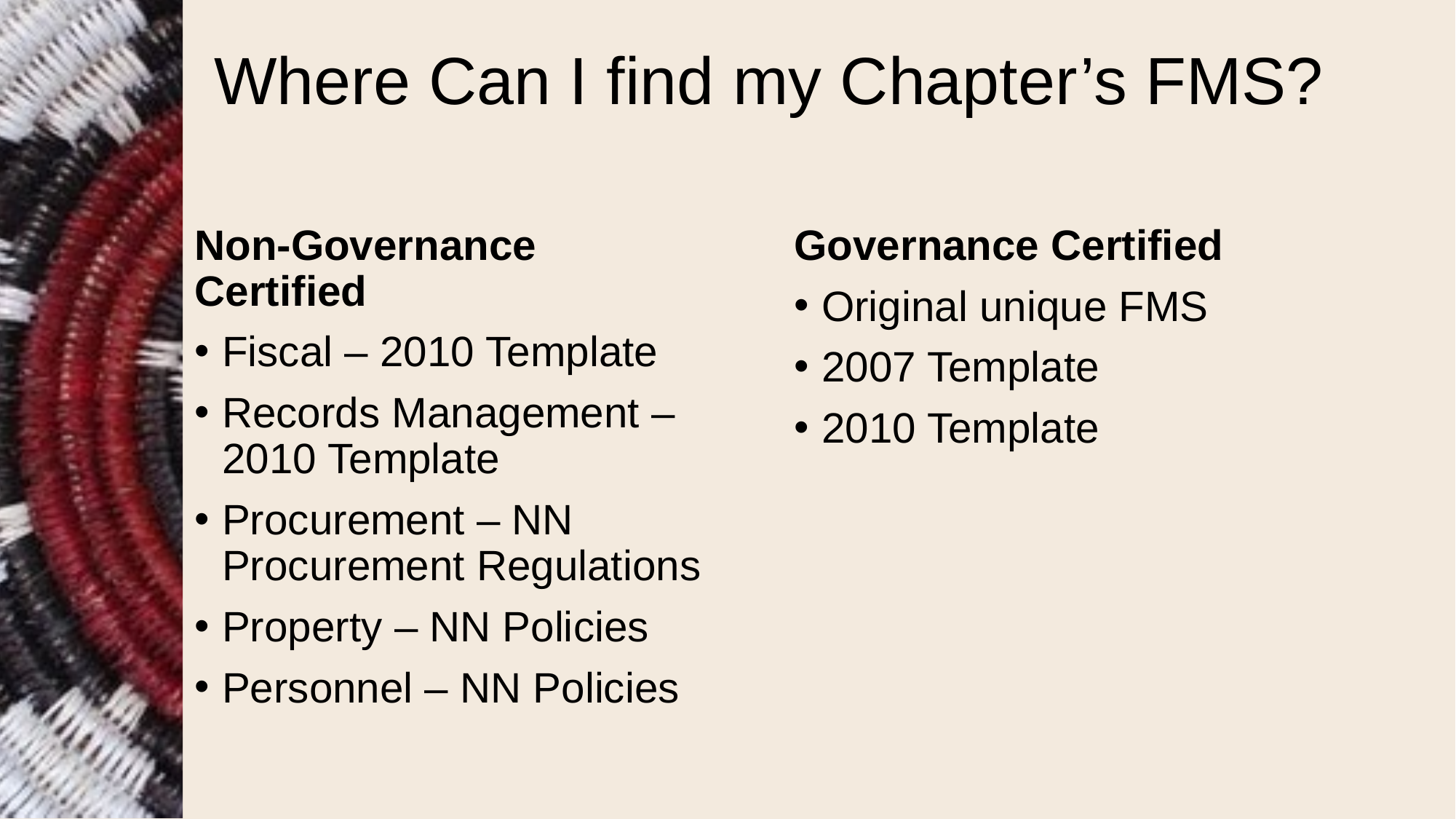

# Where Can I find my Chapter’s FMS?
Non-Governance Certified
Fiscal – 2010 Template
Records Management – 2010 Template
Procurement – NN Procurement Regulations
Property – NN Policies
Personnel – NN Policies
Governance Certified
Original unique FMS
2007 Template
2010 Template